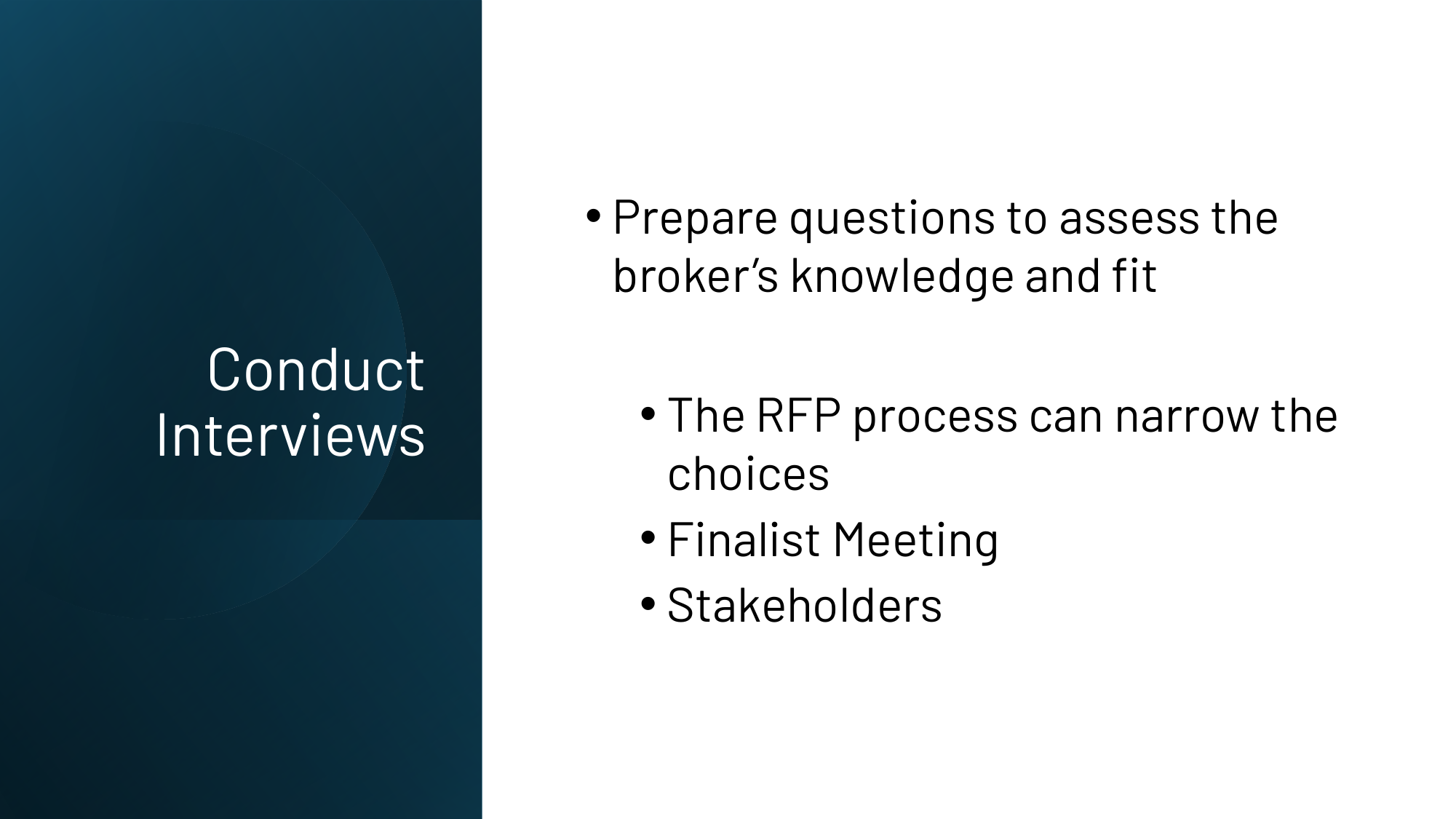

# Conduct Interviews
Prepare questions to assess the broker’s knowledge and fit

The RFP process can narrow the choices
Finalist Meeting
Stakeholders